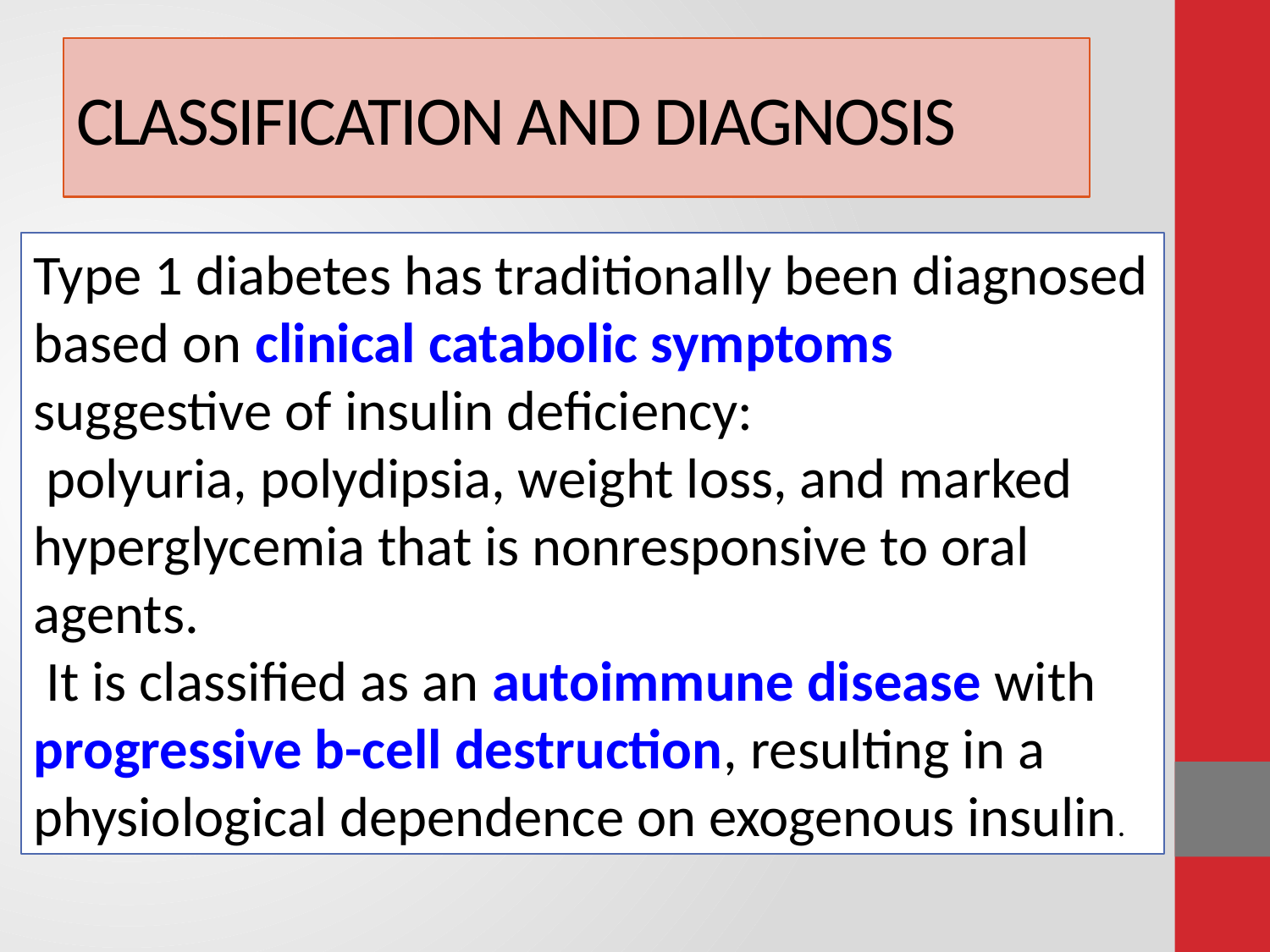

# CLASSIFICATION AND DIAGNOSIS
Type 1 diabetes has traditionally been diagnosed based on clinical catabolic symptoms
suggestive of insulin deﬁciency:
 polyuria, polydipsia, weight loss, and marked hyperglycemia that is nonresponsive to oral agents.
 It is classiﬁed as an autoimmune disease with progressive b-cell destruction, resulting in a physiological dependence on exogenous insulin.